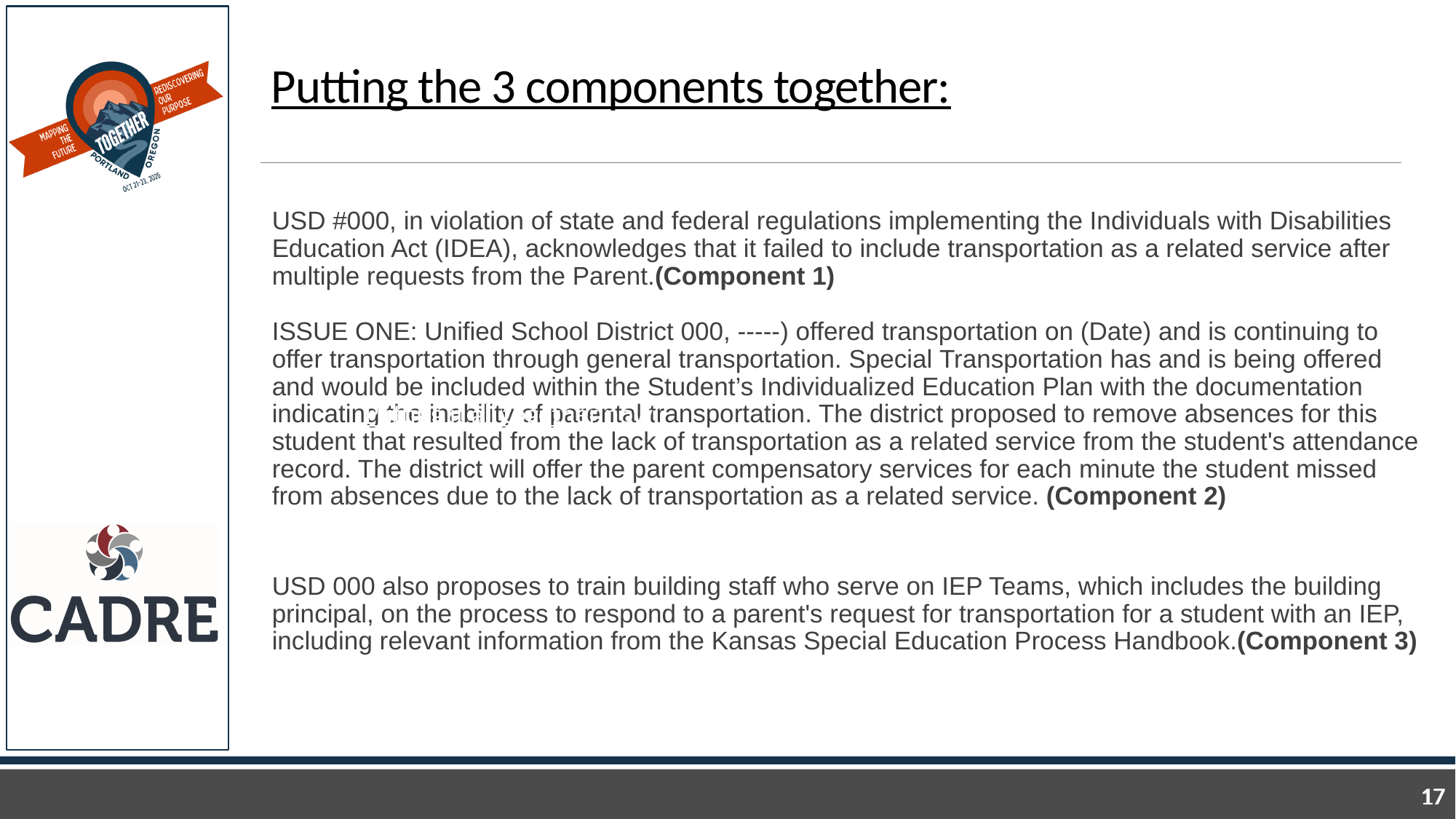

# Putting the 3 components together:ow
USD #000, in violation of state and federal regulations implementing the Individuals with Disabilities Education Act (IDEA), acknowledges that it failed to include transportation as a related service after multiple requests from the Parent.(Component 1)

ISSUE ONE: Unified School District 000, -----) offered transportation on (Date) and is continuing to offer transportation through general transportation. Special Transportation has and is being offered and would be included within the Student’s Individualized Education Plan with the documentation indicating the inability of parental transportation. The district proposed to remove absences for this student that resulted from the lack of transportation as a related service from the student's attendance record. The district will offer the parent compensatory services for each minute the student missed from absences due to the lack of transportation as a related service. (Component 2)

USD 000 also proposes to train building staff who serve on IEP Teams, which includes the building principal, on the process to respond to a parent's request for transportation for a student with an IEP, including relevant information from the Kansas Special Education Process Handbook.(Component 3)

Putting it all together now: